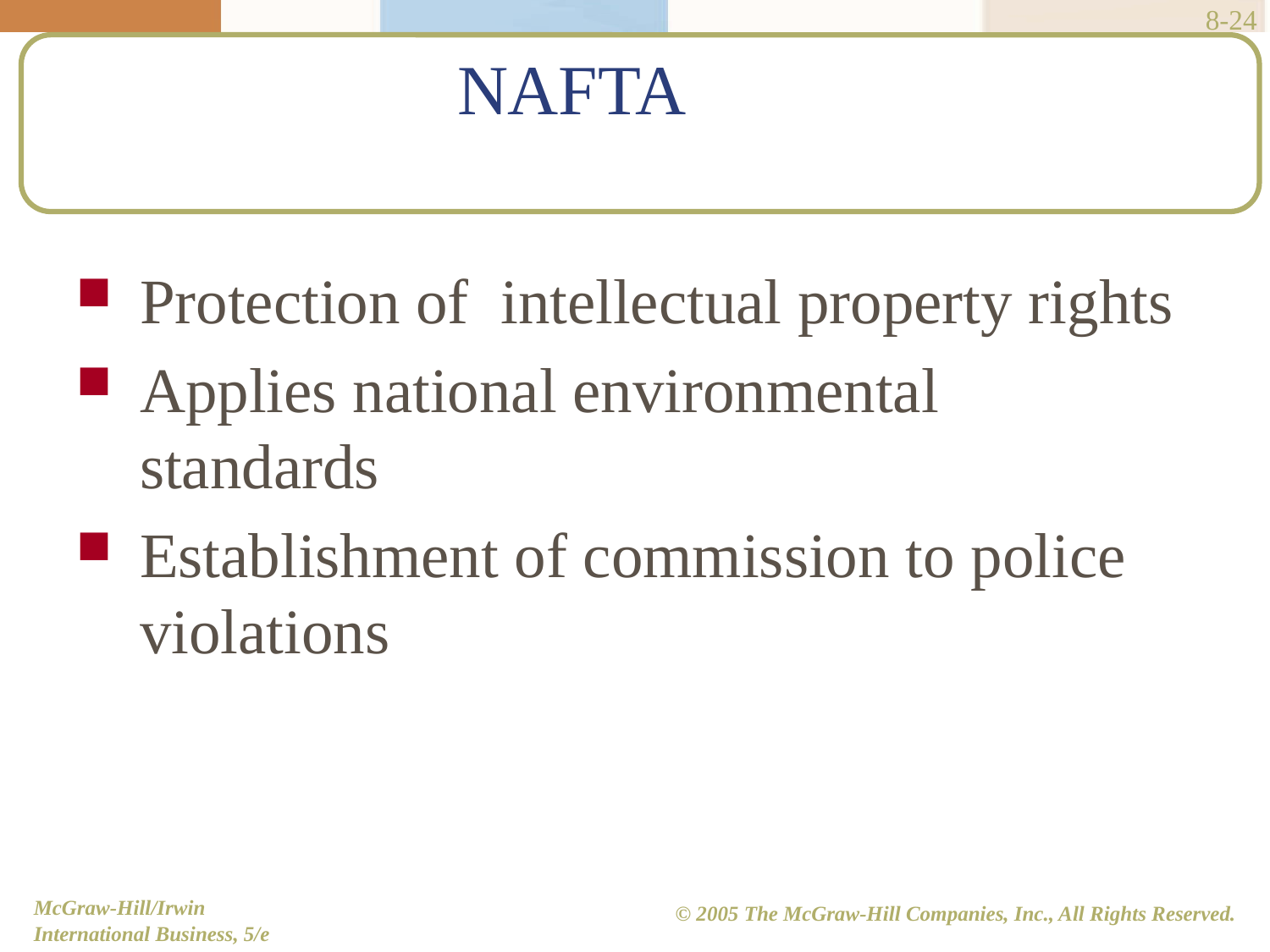

8-24
# NAFTA
Protection of  intellectual property rights
Applies national environmental standards
Establishment of commission to police violations